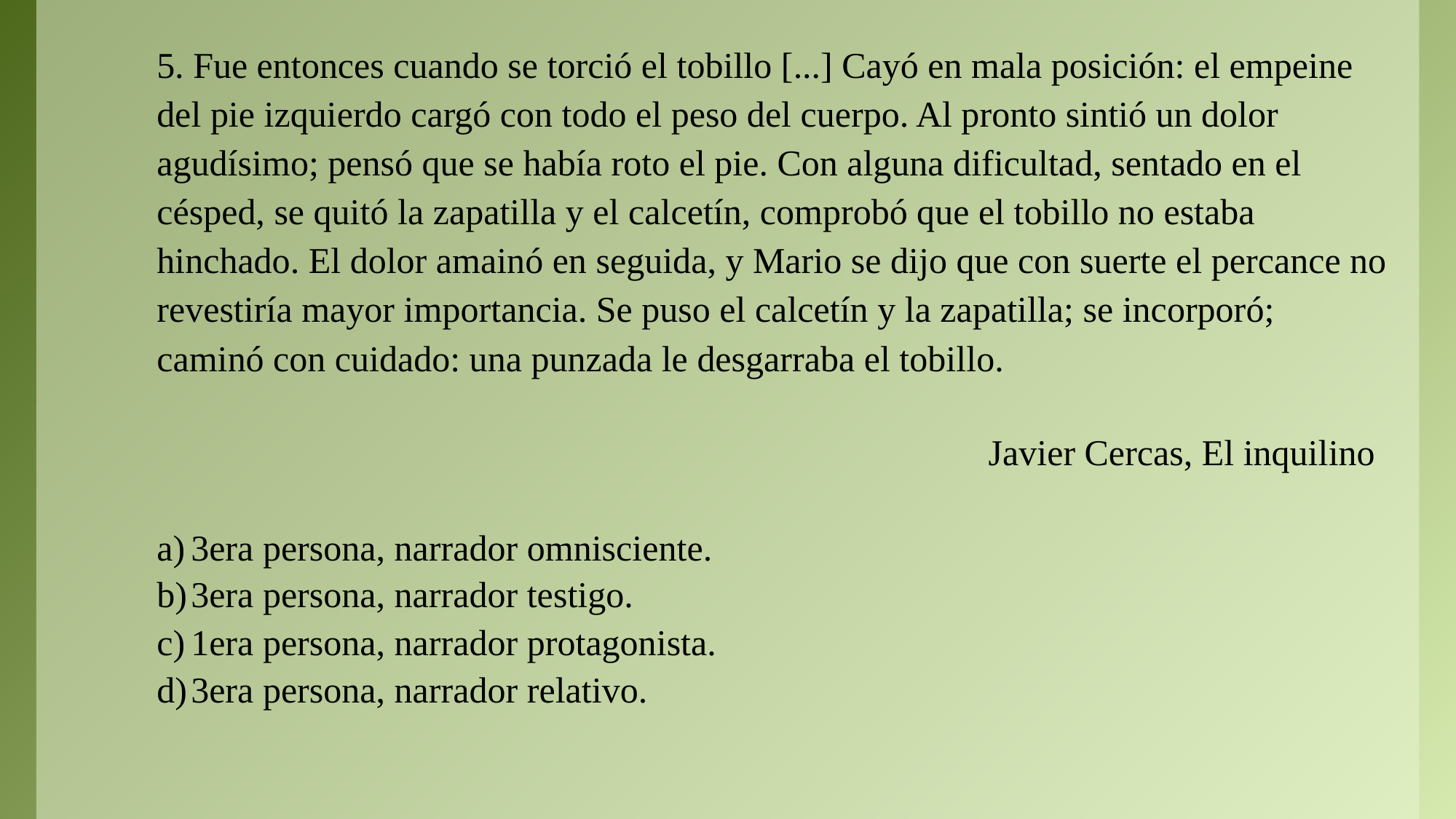

5. Fue entonces cuando se torció el tobillo [...] Cayó en mala posición: el empeine del pie izquierdo cargó con todo el peso del cuerpo. Al pronto sintió un dolor agudísimo; pensó que se había roto el pie. Con alguna dificultad, sentado en el césped, se quitó la zapatilla y el calcetín, comprobó que el tobillo no estaba hinchado. El dolor amainó en seguida, y Mario se dijo que con suerte el percance no revestiría mayor importancia. Se puso el calcetín y la zapatilla; se incorporó; caminó con cuidado: una punzada le desgarraba el tobillo.

                                                                         Javier Cercas, El inquilino

3era persona, narrador omnisciente.
3era persona, narrador testigo.
1era persona, narrador protagonista.
3era persona, narrador relativo.